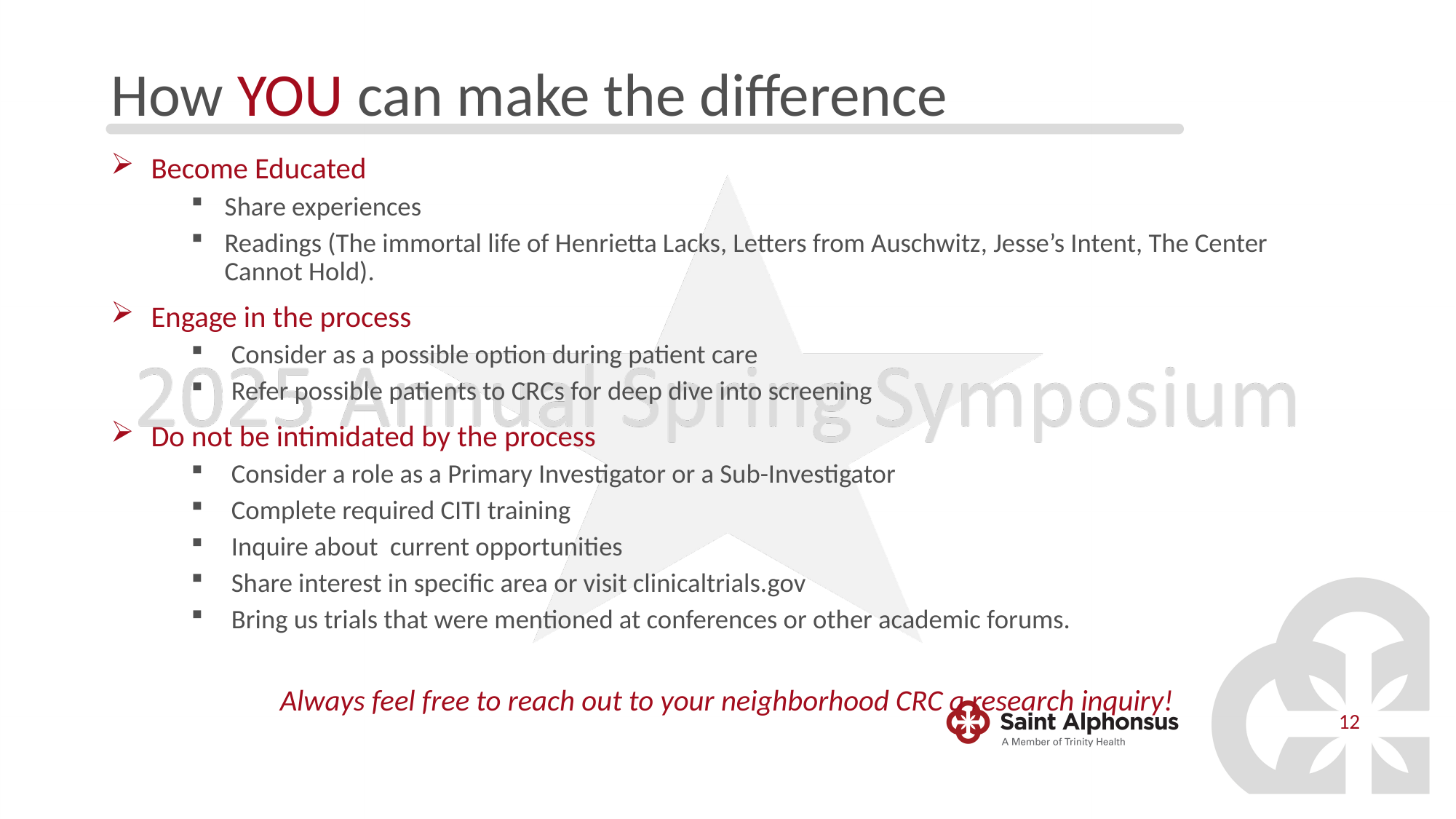

# How YOU can make the difference
Become Educated
Share experiences
Readings (The immortal life of Henrietta Lacks, Letters from Auschwitz, Jesse’s Intent, The Center Cannot Hold).
Engage in the process
Consider as a possible option during patient care
Refer possible patients to CRCs for deep dive into screening
Do not be intimidated by the process
Consider a role as a Primary Investigator or a Sub-Investigator
Complete required CITI training
Inquire about  current opportunities
Share interest in specific area or visit clinicaltrials.gov
Bring us trials that were mentioned at conferences or other academic forums.

Always feel free to reach out to your neighborhood CRC a research inquiry!
12